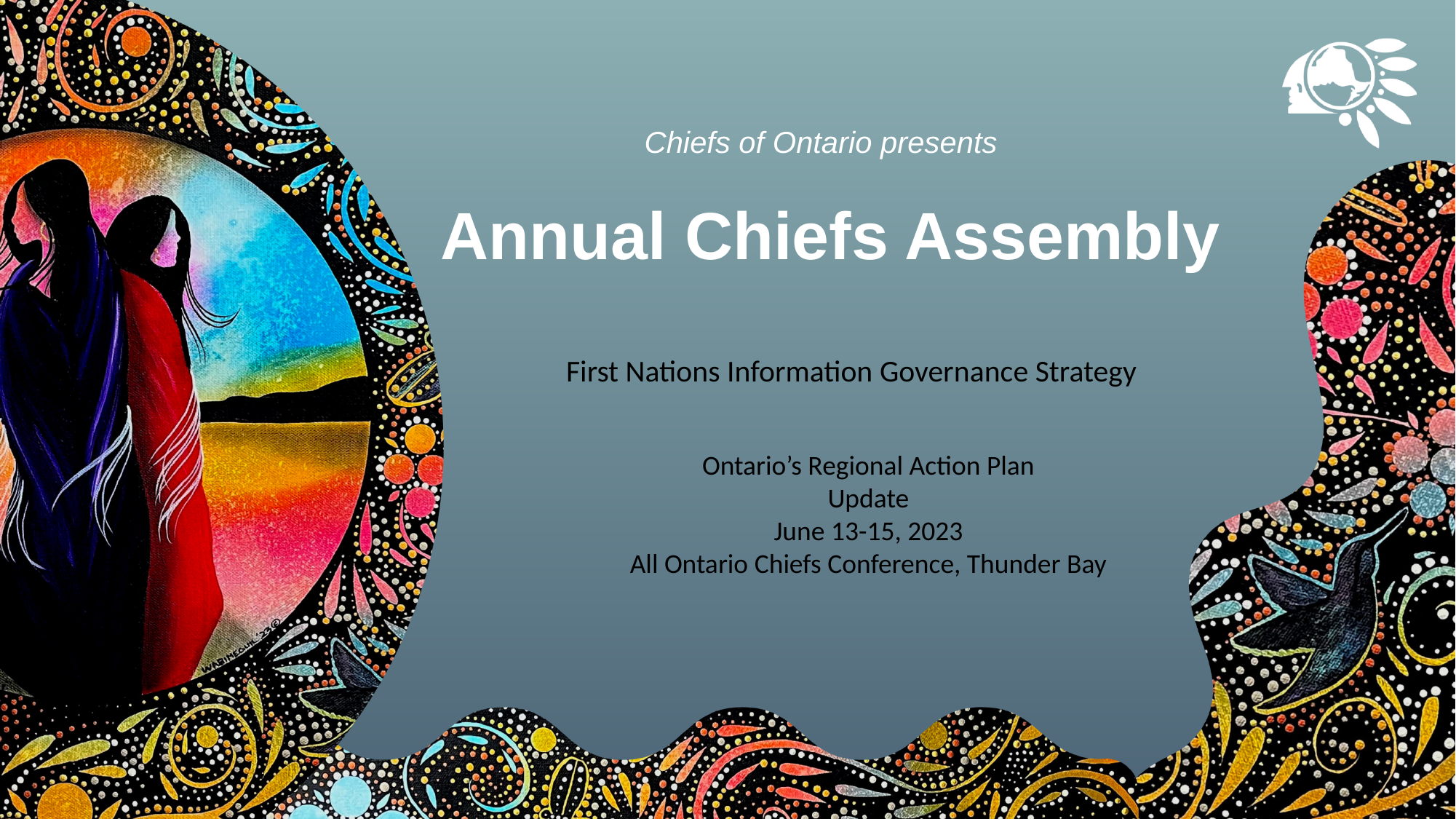

Annual Chiefs Assembly
Chiefs of Ontario presents
First Nations Information Governance Strategy
Ontario’s Regional Action Plan
Update
June 13-15, 2023
All Ontario Chiefs Conference, Thunder Bay